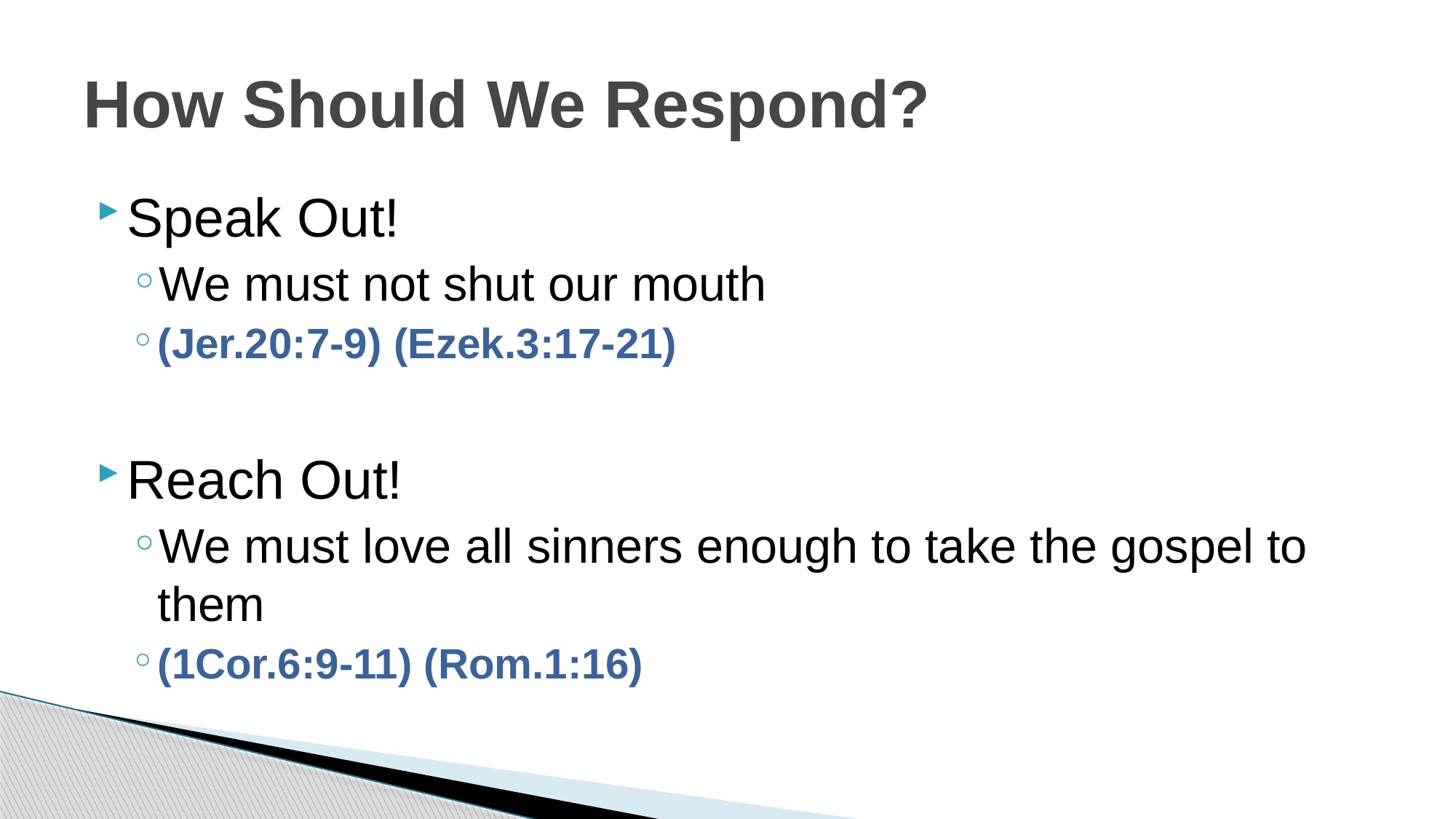

# How Should We Respond?
Speak Out!
We must not shut our mouth
(Jer.20:7-9) (Ezek.3:17-21)

Reach Out!
We must love all sinners enough to take the gospel to them
(1Cor.6:9-11) (Rom.1:16)